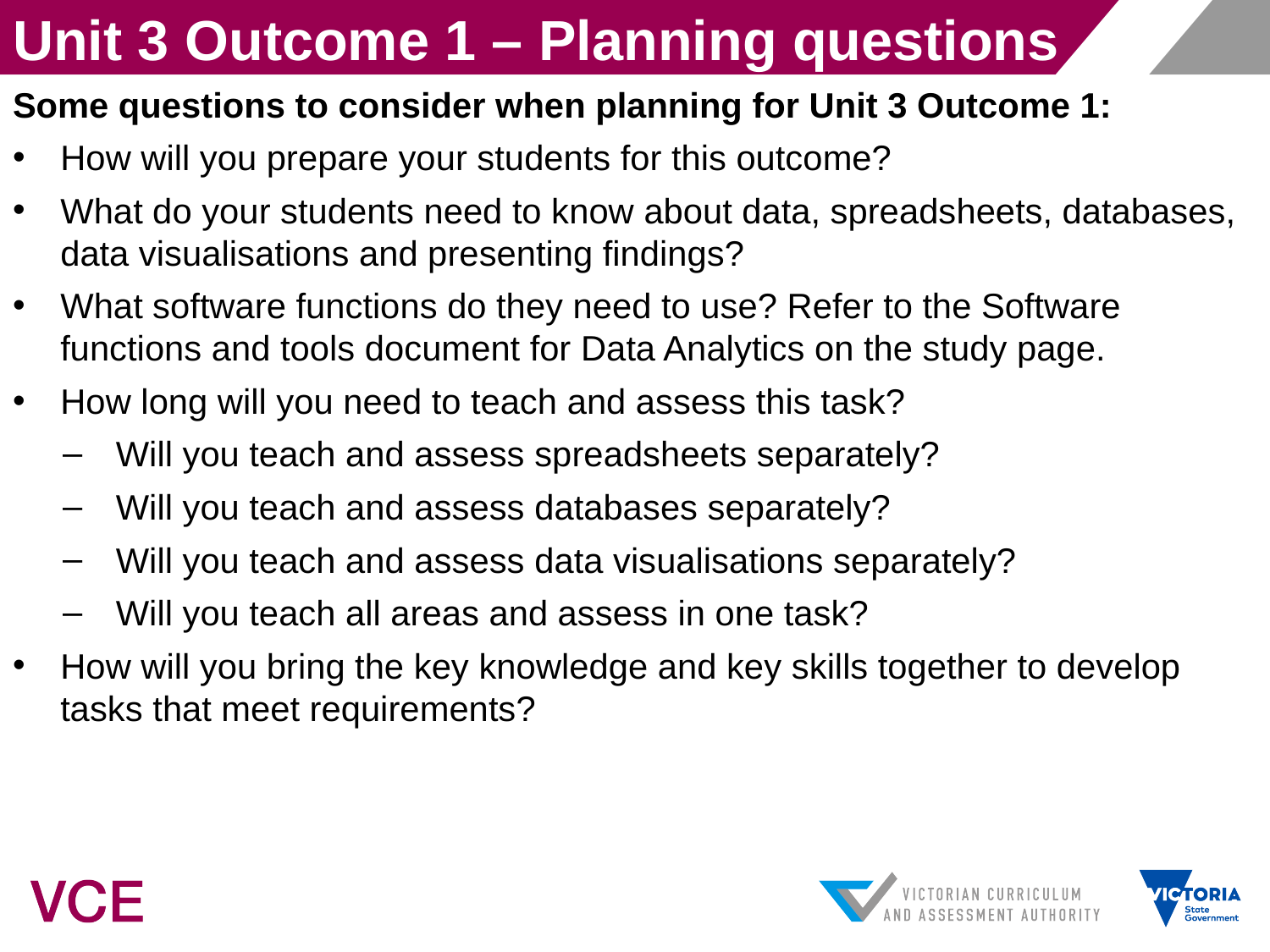

Unit 3 Outcome 1 – Planning questions
Some questions to consider when planning for Unit 3 Outcome 1:
How will you prepare your students for this outcome?
What do your students need to know about data, spreadsheets, databases, data visualisations and presenting findings?
What software functions do they need to use? Refer to the Software functions and tools document for Data Analytics on the study page.
How long will you need to teach and assess this task?
Will you teach and assess spreadsheets separately?
Will you teach and assess databases separately?
Will you teach and assess data visualisations separately?
Will you teach all areas and assess in one task?
How will you bring the key knowledge and key skills together to develop tasks that meet requirements?